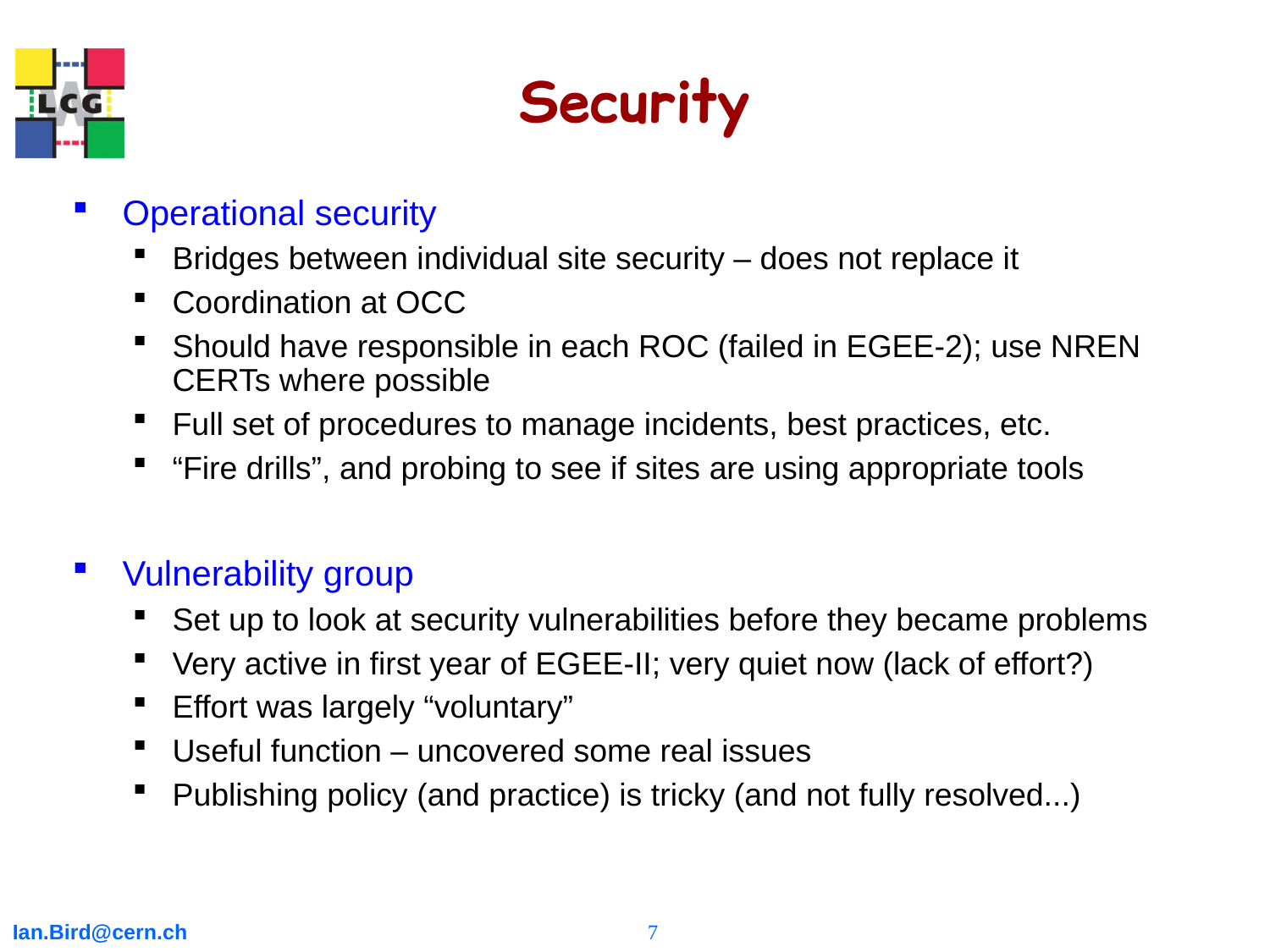

# Security
Operational security
Bridges between individual site security – does not replace it
Coordination at OCC
Should have responsible in each ROC (failed in EGEE-2); use NREN CERTs where possible
Full set of procedures to manage incidents, best practices, etc.
“Fire drills”, and probing to see if sites are using appropriate tools

Vulnerability group
Set up to look at security vulnerabilities before they became problems
Very active in first year of EGEE-II; very quiet now (lack of effort?)
Effort was largely “voluntary”
Useful function – uncovered some real issues
Publishing policy (and practice) is tricky (and not fully resolved...)